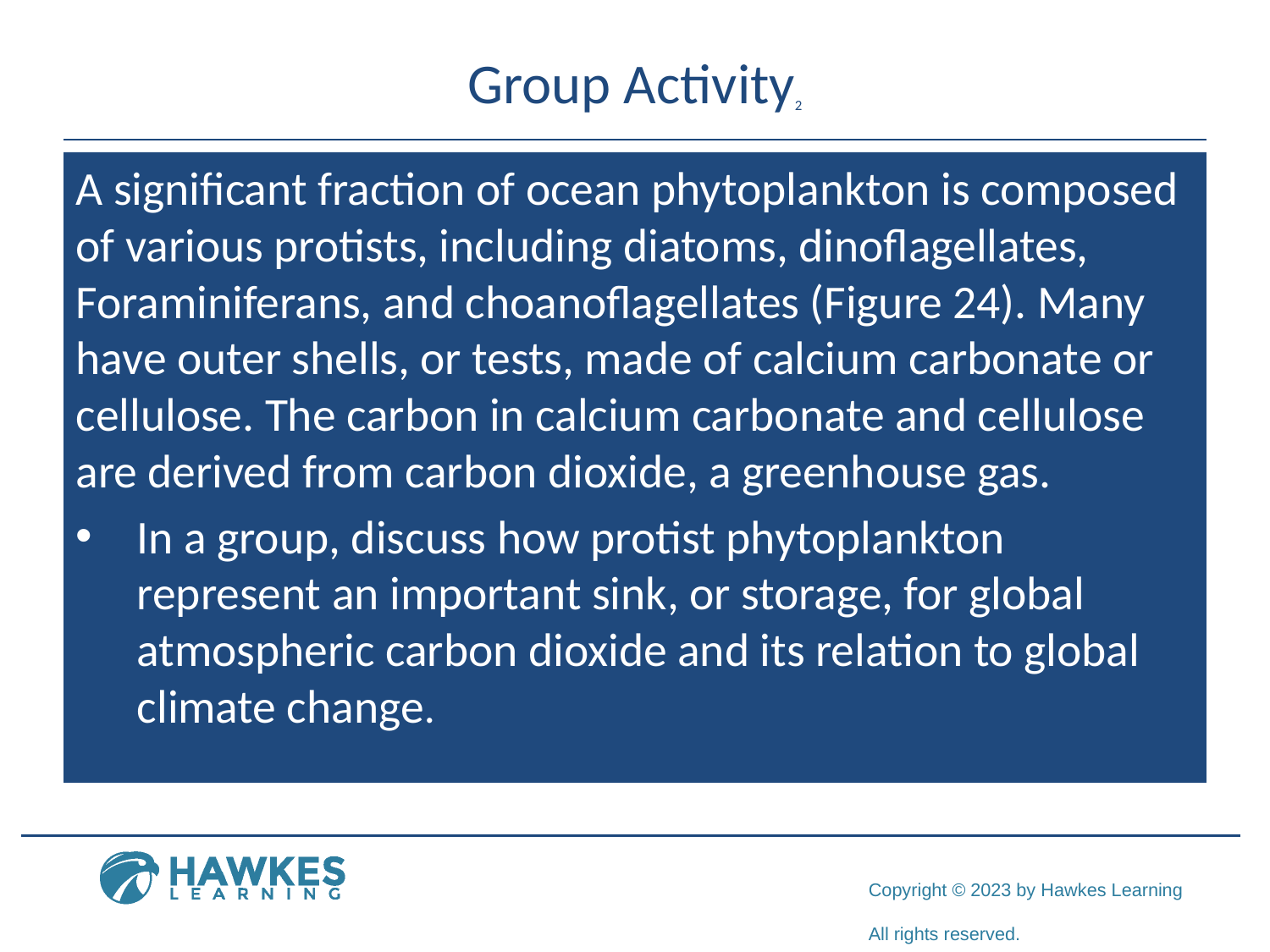

# Group Activity2
A significant fraction of ocean phytoplankton is composed of various protists, including diatoms, dinoflagellates, Foraminiferans, and choanoflagellates (Figure 24). Many have outer shells, or tests, made of calcium carbonate or cellulose. The carbon in calcium carbonate and cellulose are derived from carbon dioxide, a greenhouse gas.
In a group, discuss how protist phytoplankton represent an important sink, or storage, for global atmospheric carbon dioxide and its relation to global climate change.